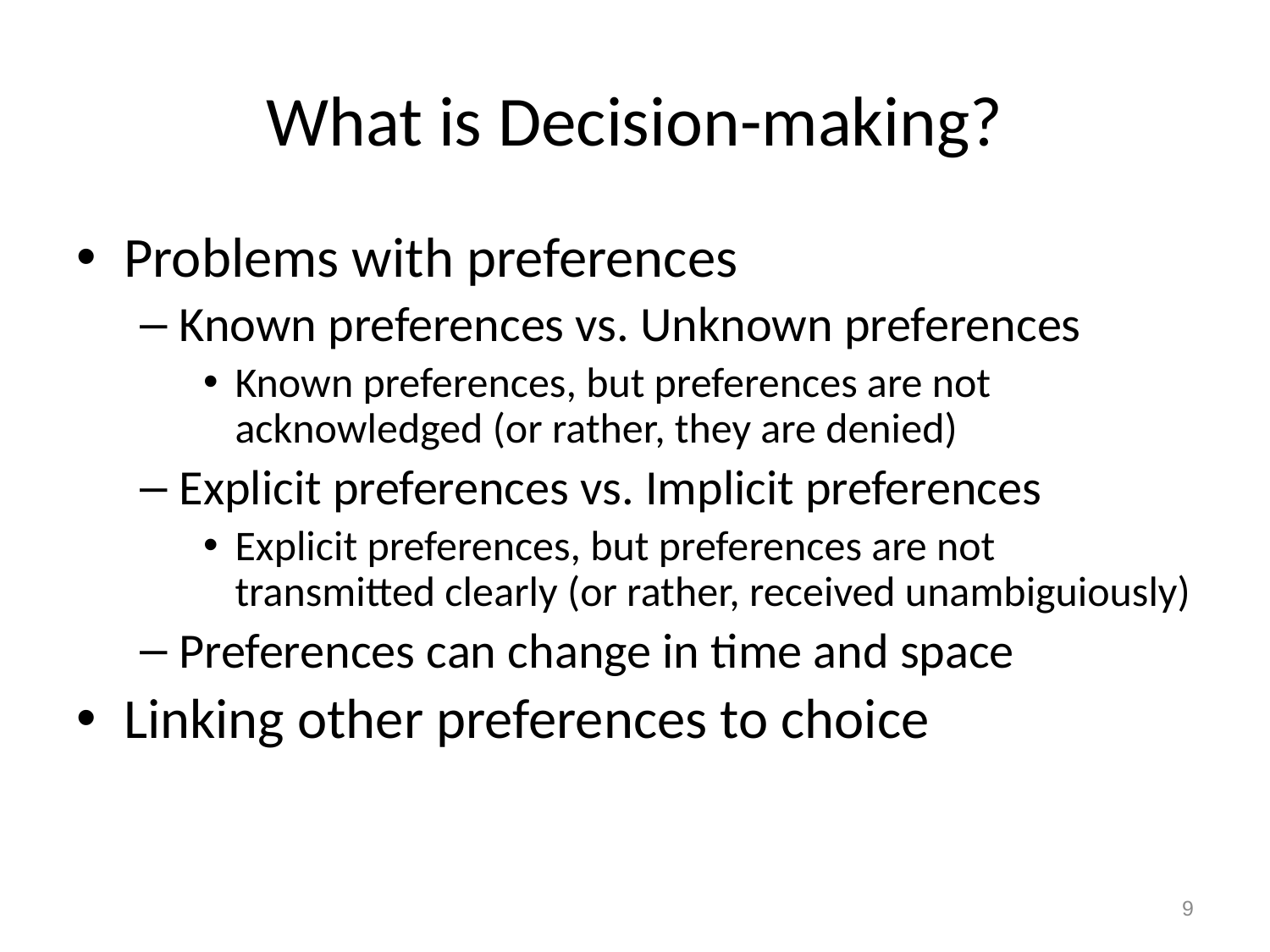

# What is Decision-making?
Problems with preferences
Known preferences vs. Unknown preferences
Known preferences, but preferences are not acknowledged (or rather, they are denied)
Explicit preferences vs. Implicit preferences
Explicit preferences, but preferences are not transmitted clearly (or rather, received unambiguiously)
Preferences can change in time and space
Linking other preferences to choice
9